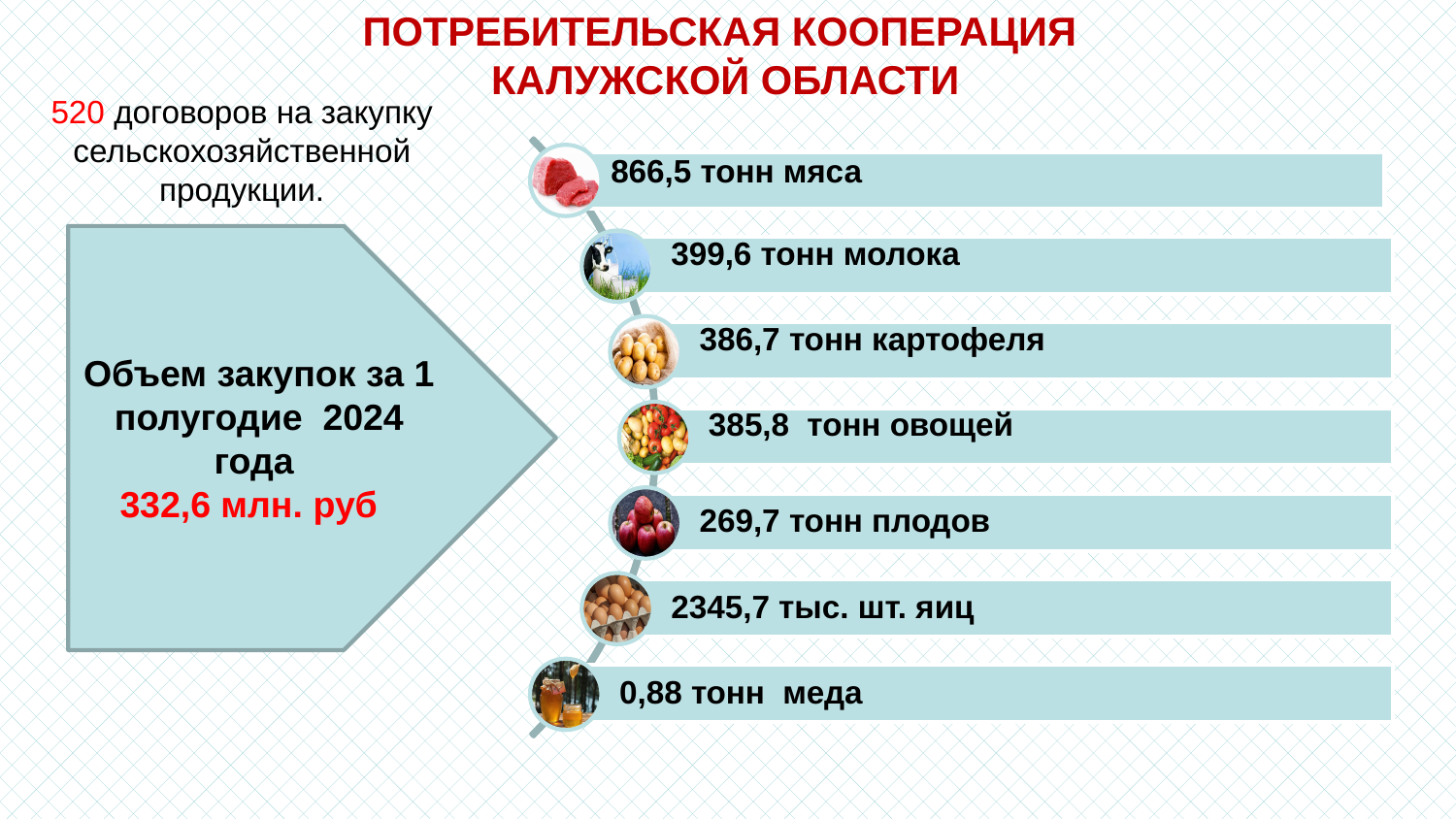

потребительская кооперация
калужской области
520 договоров на закупку сельскохозяйственной продукции.
866,5 тонн мяса

399,6 тонн молока

386,7 тонн картофеля

385,8  тонн овощей

269,7 тонн плодов
2345,7 тыс. шт. яиц
0,88 тонн  меда
Объем закупок за 1  полугодие  2024  года
332,6 млн. руб